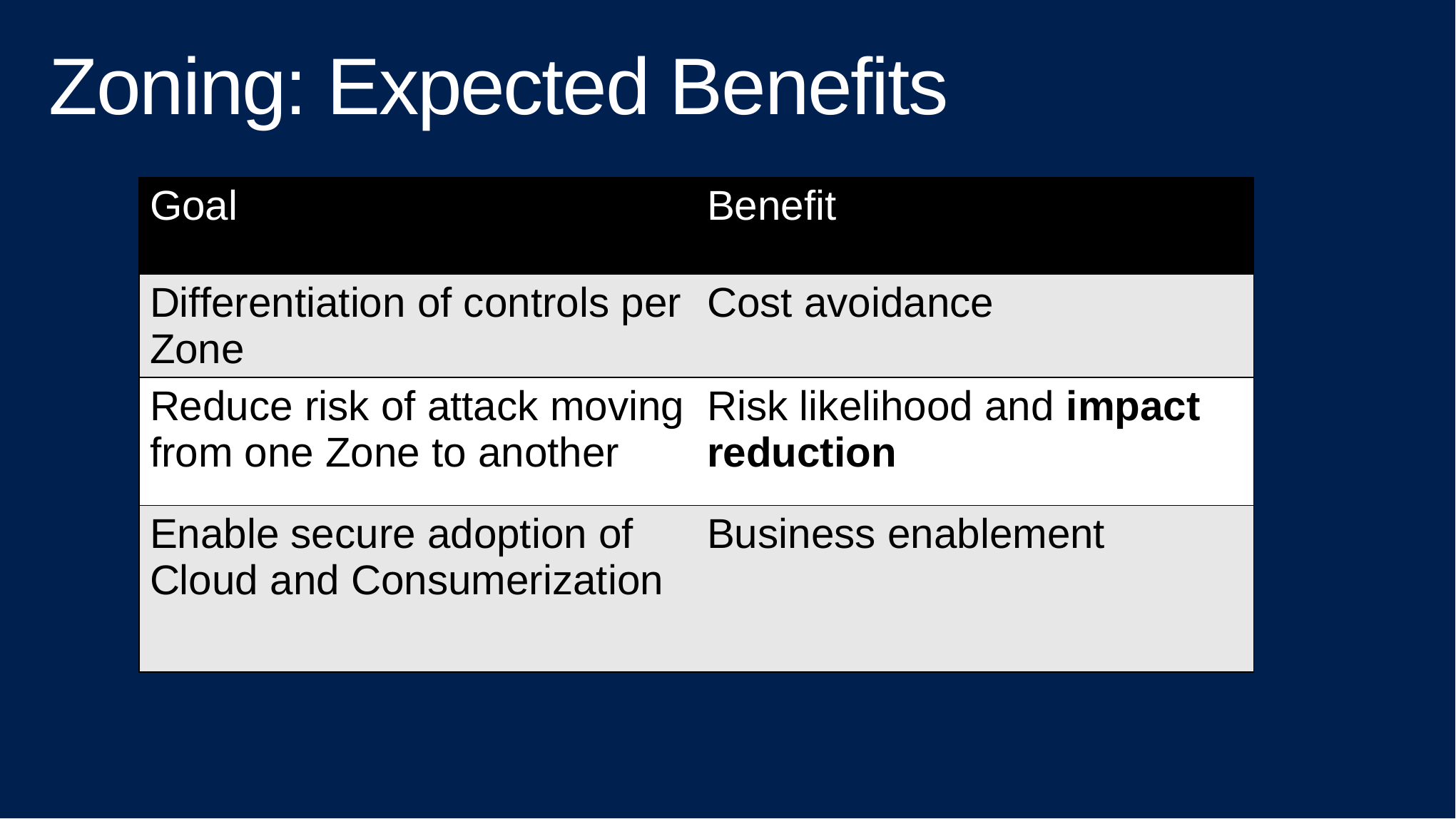

# Zoning: Expected Benefits
| Goal | Benefit |
| --- | --- |
| Differentiation of controls per Zone | Cost avoidance |
| Reduce risk of attack moving from one Zone to another | Risk likelihood and impact reduction |
| Enable secure adoption of Cloud and Consumerization | Business enablement |